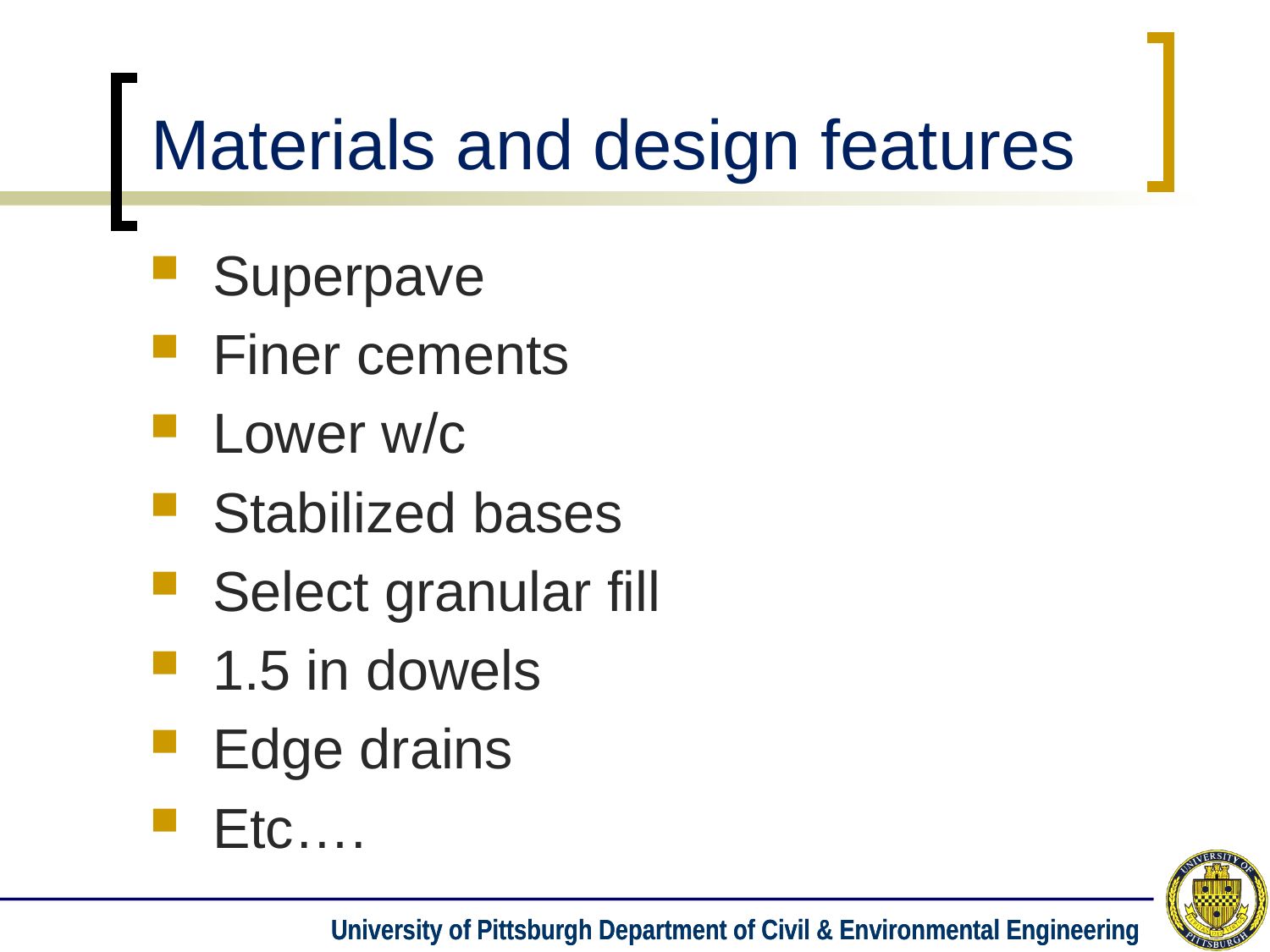

# Materials and design features
Superpave
Finer cements
Lower w/c
Stabilized bases
Select granular fill
1.5 in dowels
Edge drains
Etc….